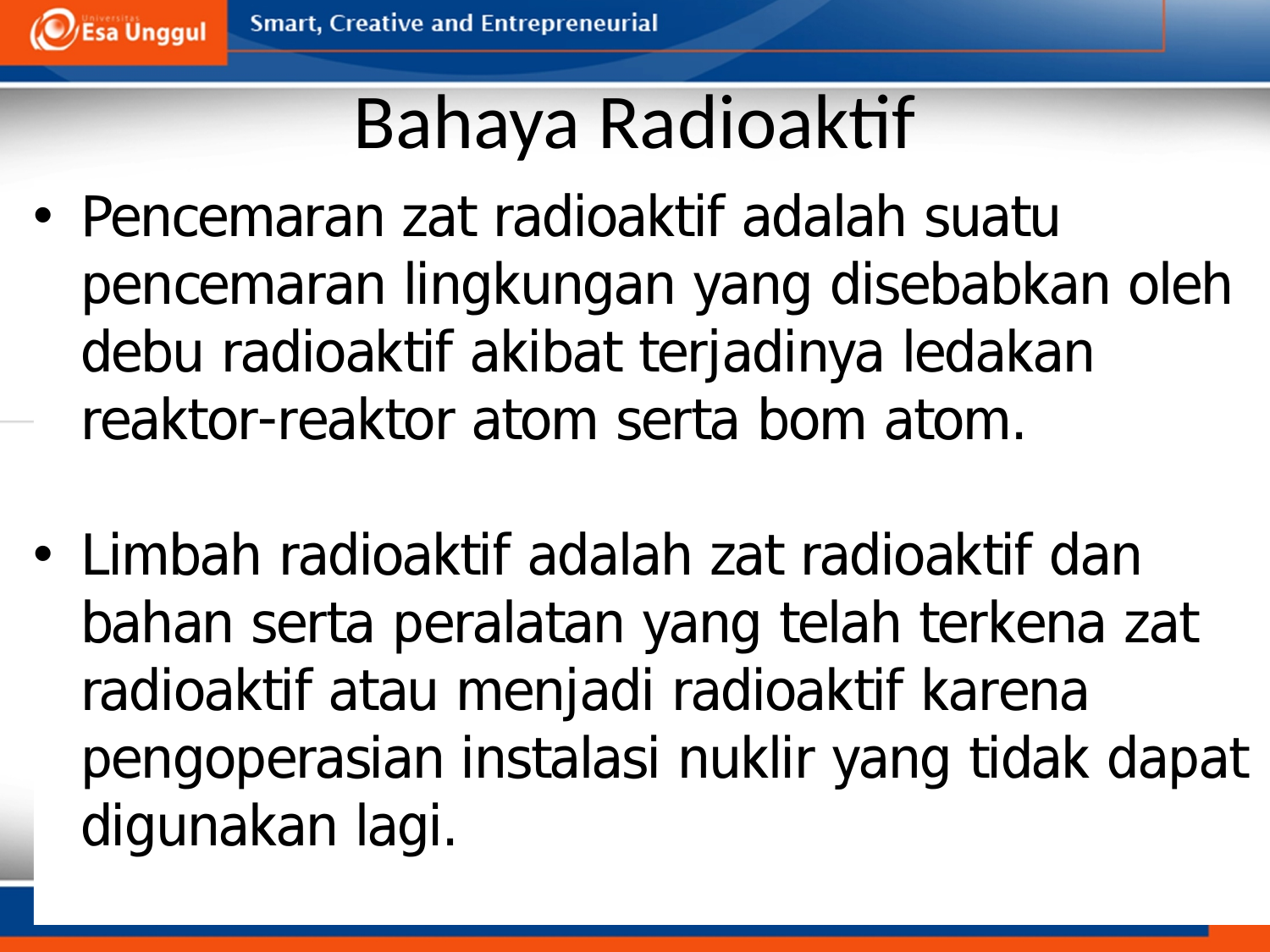

# Bahaya Radioaktif
Pencemaran zat radioaktif adalah suatu pencemaran lingkungan yang disebabkan oleh debu radioaktif akibat terjadinya ledakan reaktor-reaktor atom serta bom atom.

Limbah radioaktif adalah zat radioaktif dan bahan serta peralatan yang telah terkena zat radioaktif atau menjadi radioaktif karena pengoperasian instalasi nuklir yang tidak dapat digunakan lagi.